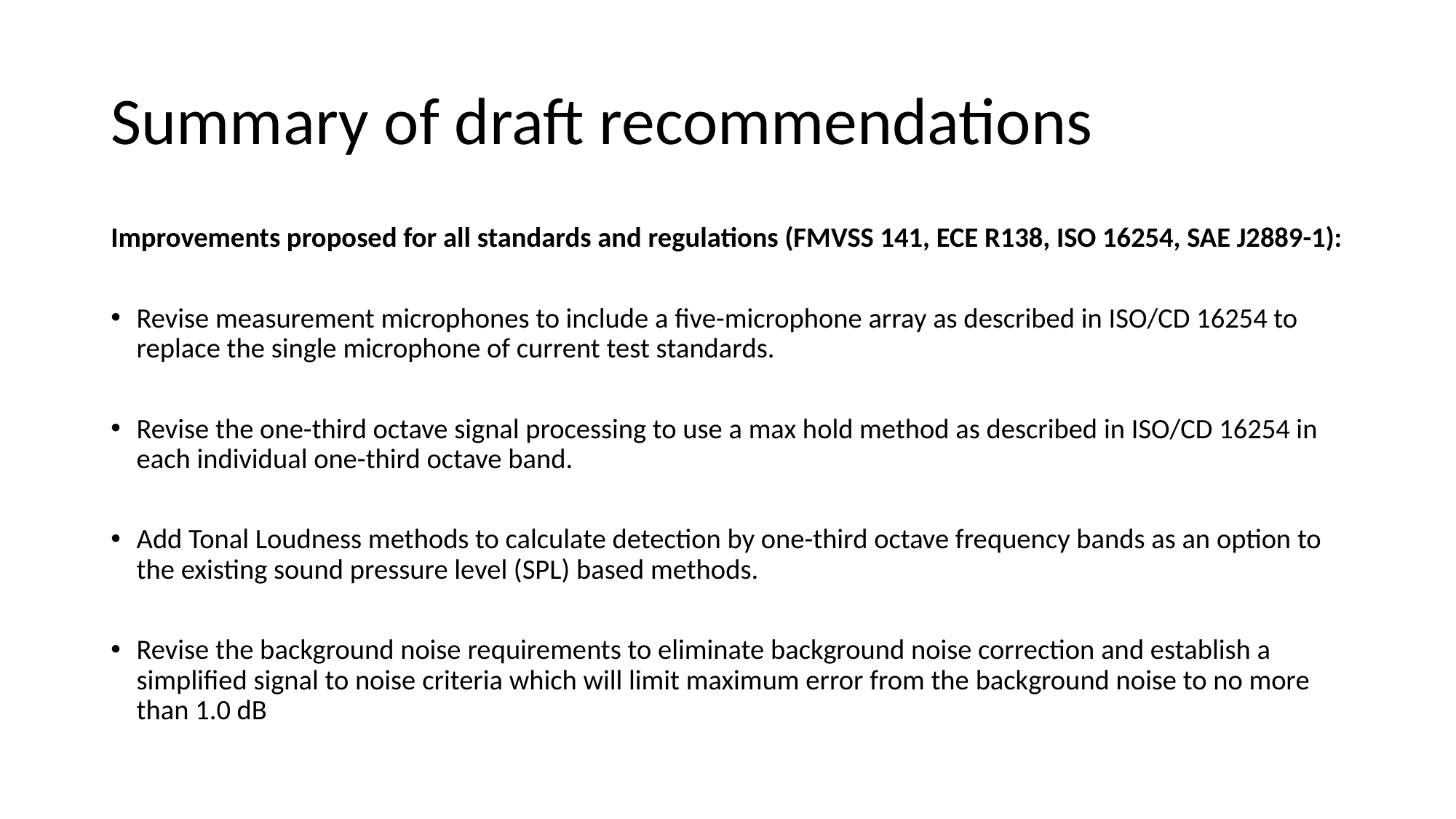

# Summary of draft recommendations
Improvements proposed for all standards and regulations (FMVSS 141, ECE R138, ISO 16254, SAE J2889-1):

Revise measurement microphones to include a five-microphone array as described in ISO/CD 16254 to replace the single microphone of current test standards.

Revise the one-third octave signal processing to use a max hold method as described in ISO/CD 16254 in each individual one-third octave band.

Add Tonal Loudness methods to calculate detection by one-third octave frequency bands as an option to the existing sound pressure level (SPL) based methods.

Revise the background noise requirements to eliminate background noise correction and establish a simplified signal to noise criteria which will limit maximum error from the background noise to no more than 1.0 dB